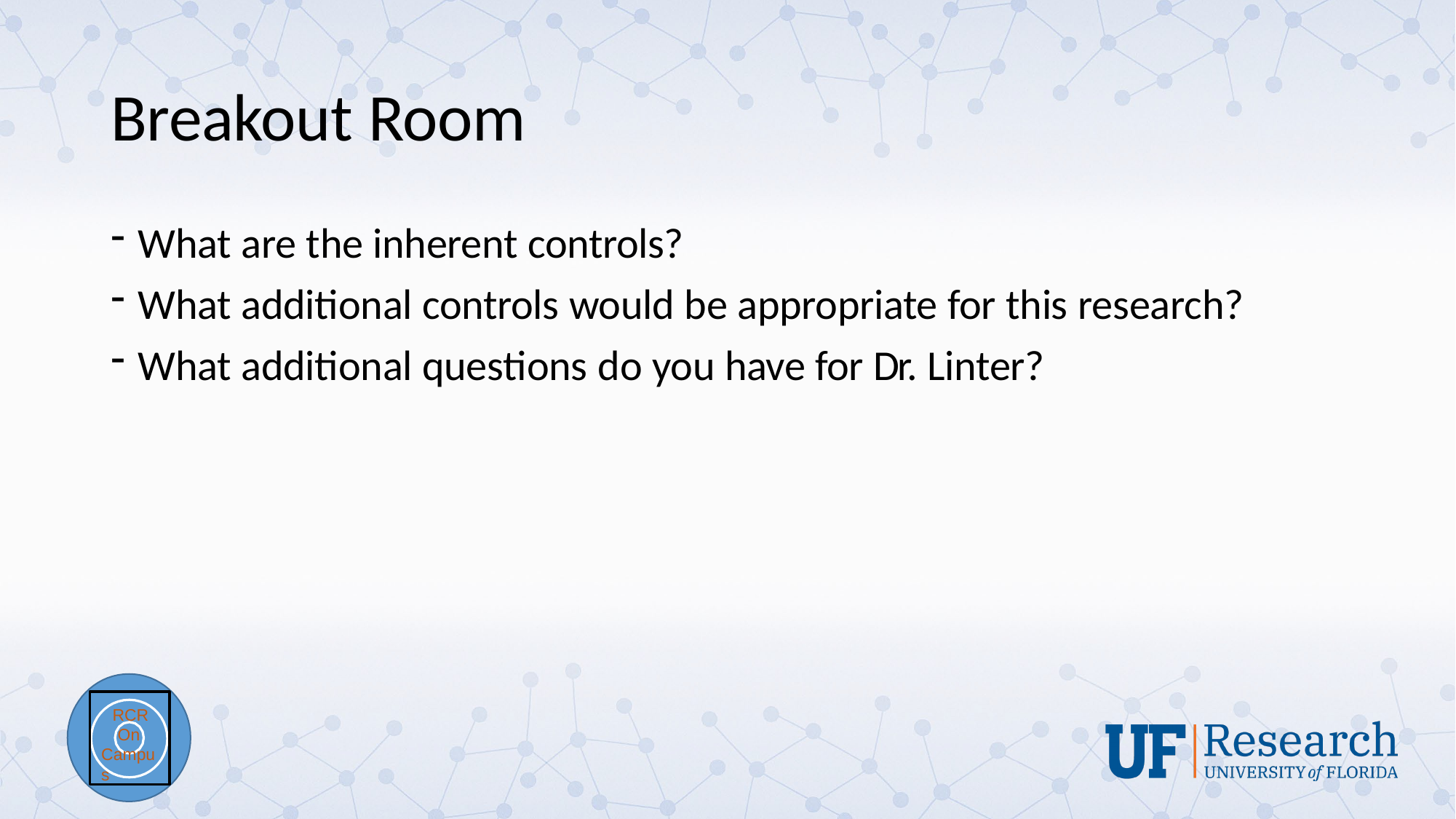

# Breakout Room
What are the inherent controls?
What additional controls would be appropriate for this research?
What additional questions do you have for Dr. Linter?
RCR
On  Campus